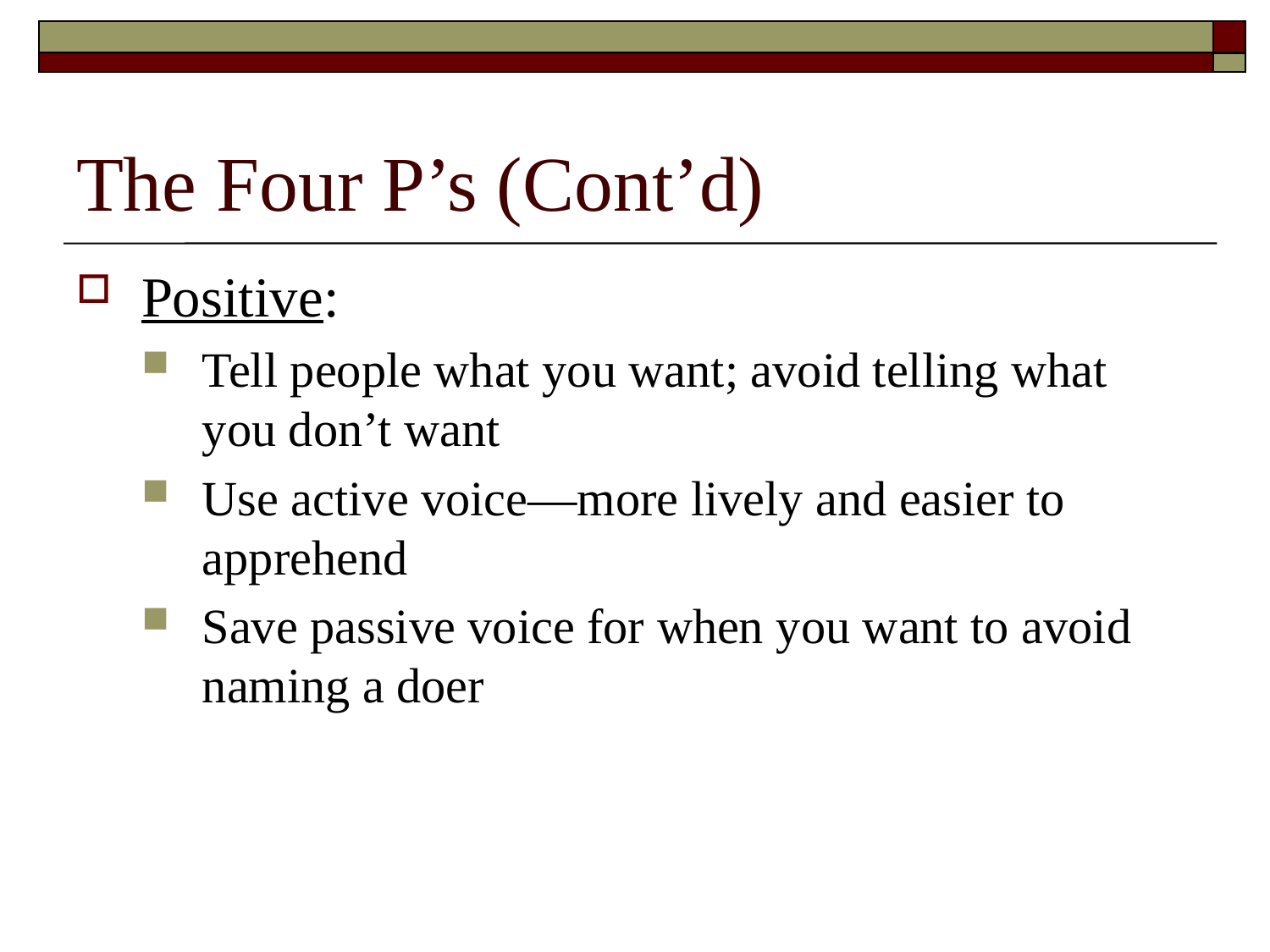

# The Four P’s (Cont’d)
Positive:
Tell people what you want; avoid telling what you don’t want
Use active voice—more lively and easier to apprehend
Save passive voice for when you want to avoid naming a doer